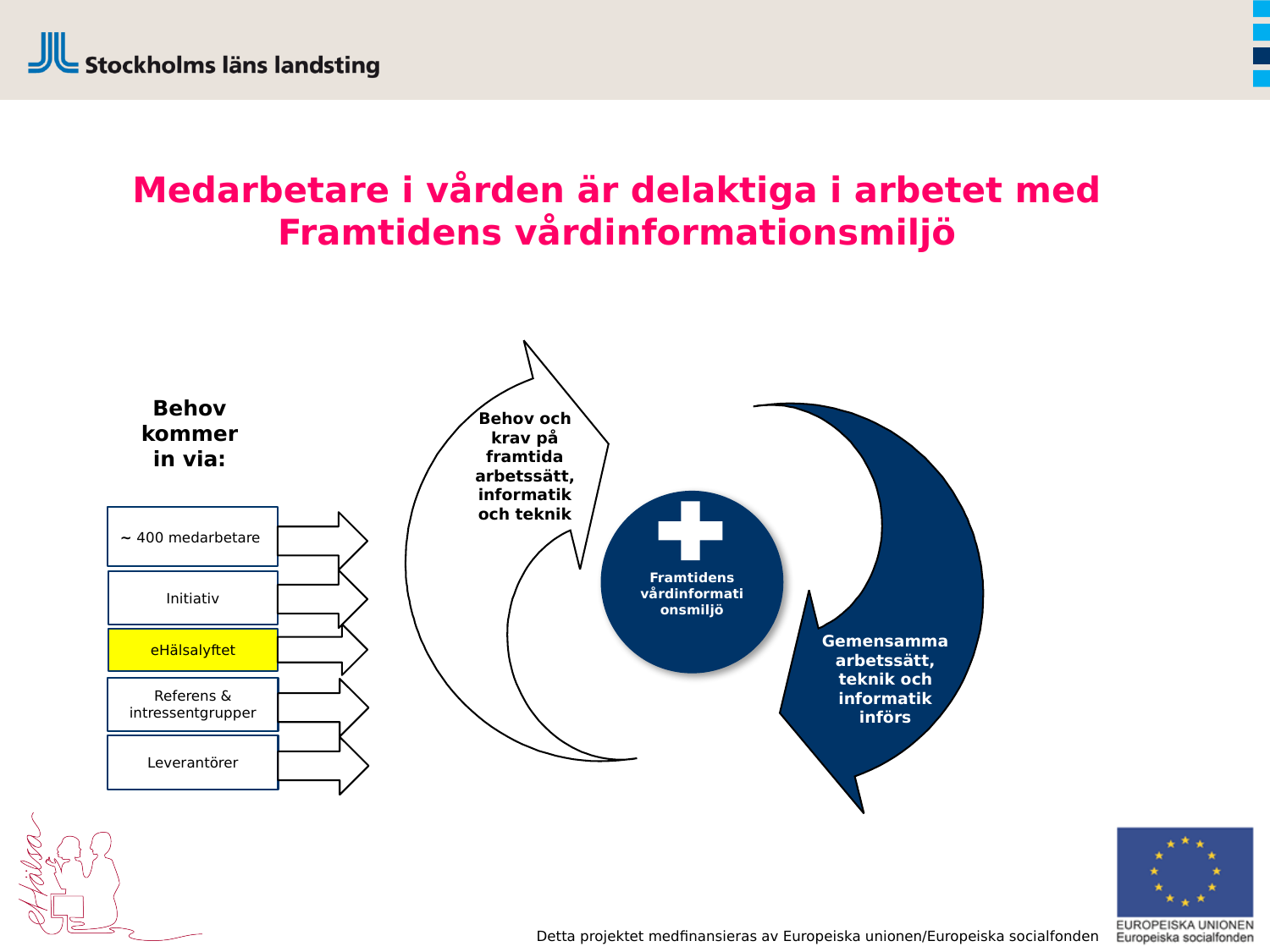

# Medarbetare i vården är delaktiga i arbetet med Framtidens vårdinformationsmiljö

Behov och krav på framtida arbetssätt, informatik och teknik

Framtidens vårdinformationsmiljö

Gemensamma arbetssätt, teknik och informatik införs
Behov  kommer
in via:

~ 400 medarbetare

Initiativ

eHälsalyftet
Referens & intressentgrupper

Leverantörer